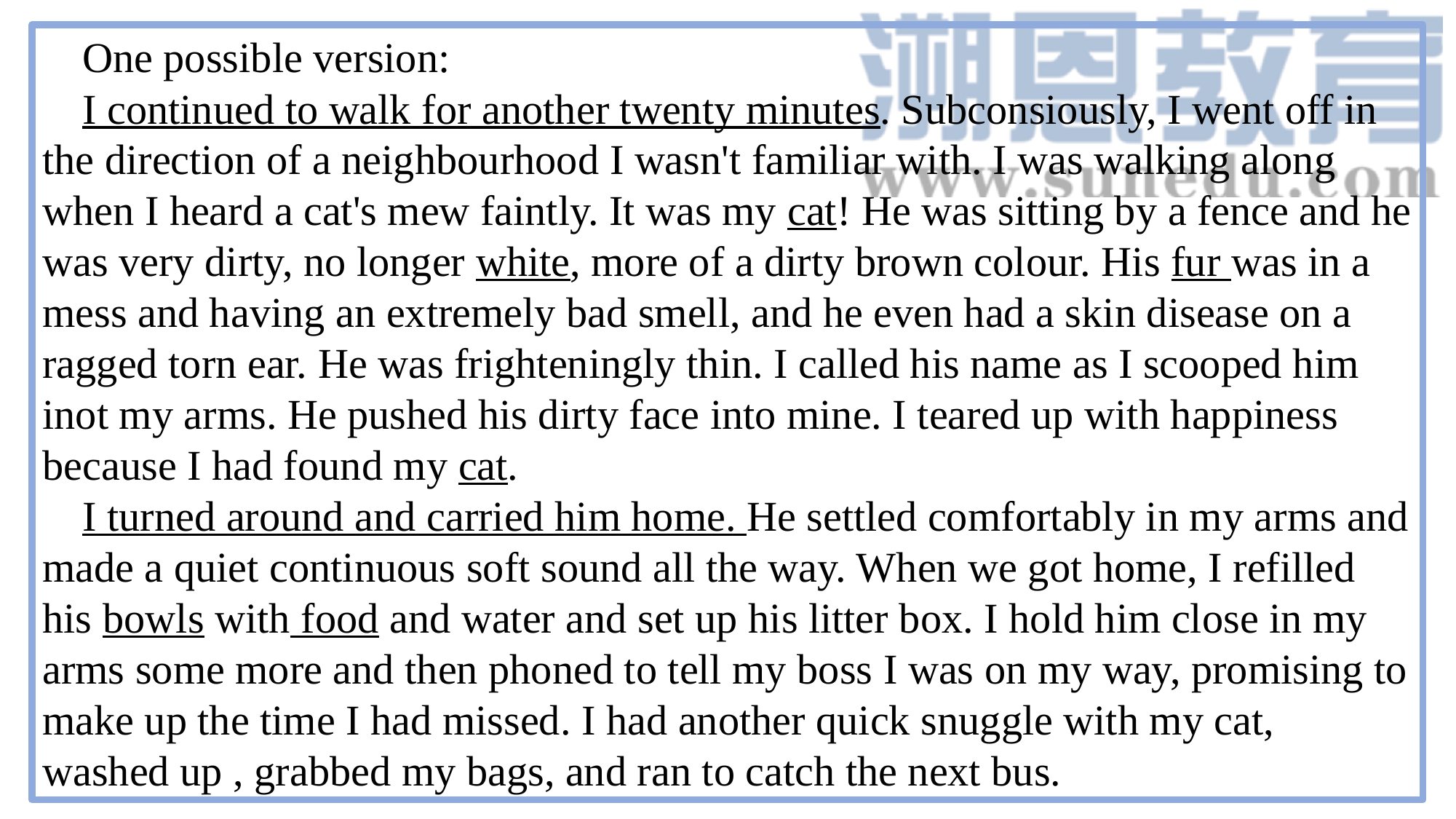

One possible version:
I continued to walk for another twenty minutes. Subconsiously, I went off in the direction of a neighbourhood I wasn't familiar with. I was walking along when I heard a cat's mew faintly. It was my cat! He was sitting by a fence and he was very dirty, no longer white, more of a dirty brown colour. His fur was in a mess and having an extremely bad smell, and he even had a skin disease on a ragged torn ear. He was frighteningly thin. I called his name as I scooped him inot my arms. He pushed his dirty face into mine. I teared up with happiness because I had found my cat.
I turned around and carried him home. He settled comfortably in my arms and made a quiet continuous soft sound all the way. When we got home, I refilled his bowls with food and water and set up his litter box. I hold him close in my arms some more and then phoned to tell my boss I was on my way, promising to make up the time I had missed. I had another quick snuggle with my cat, washed up , grabbed my bags, and ran to catch the next bus.